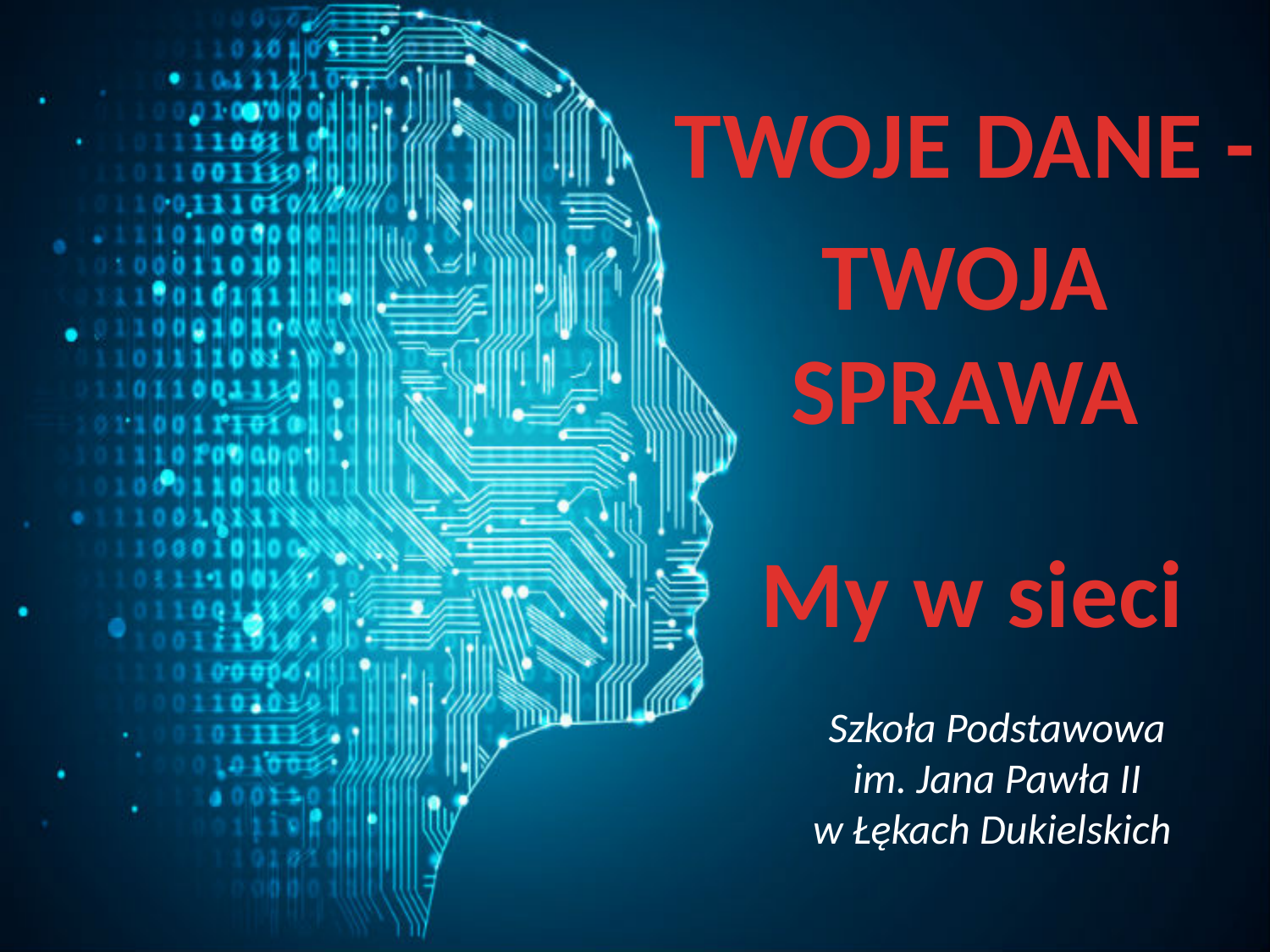

TWOJE DANE -
TWOJA
SPRAWA
My w sieci
Szkoła Podstawowa
im. Jana Pawła II
w Łękach Dukielskich